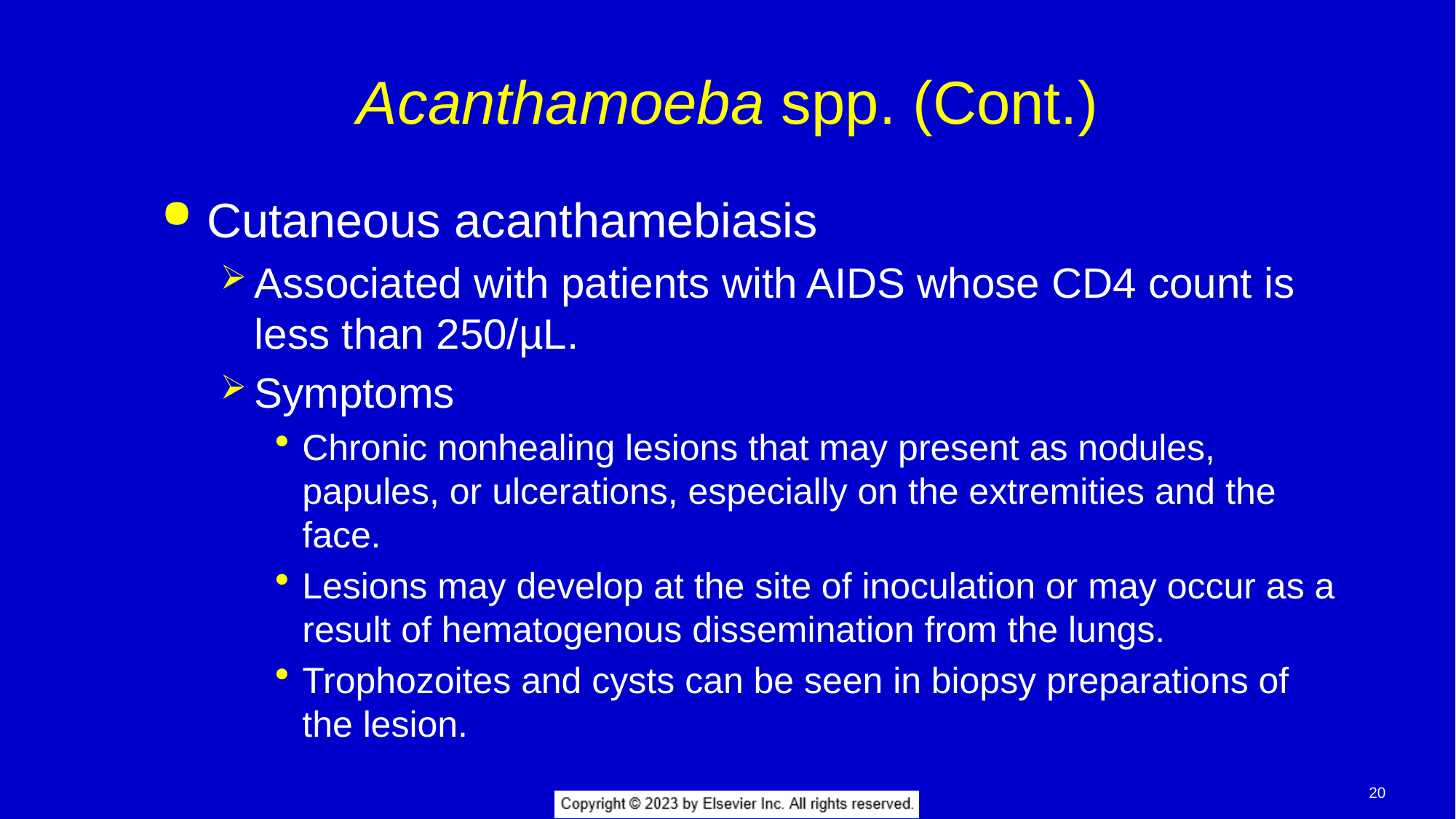

# Acanthamoeba spp. (Cont.)
Cutaneous acanthamebiasis
Associated with patients with AIDS whose CD4 count is less than 250/µL.
Symptoms
Chronic nonhealing lesions that may present as nodules, papules, or ulcerations, especially on the extremities and the face.
Lesions may develop at the site of inoculation or may occur as a result of hematogenous dissemination from the lungs.
Trophozoites and cysts can be seen in biopsy preparations of the lesion.